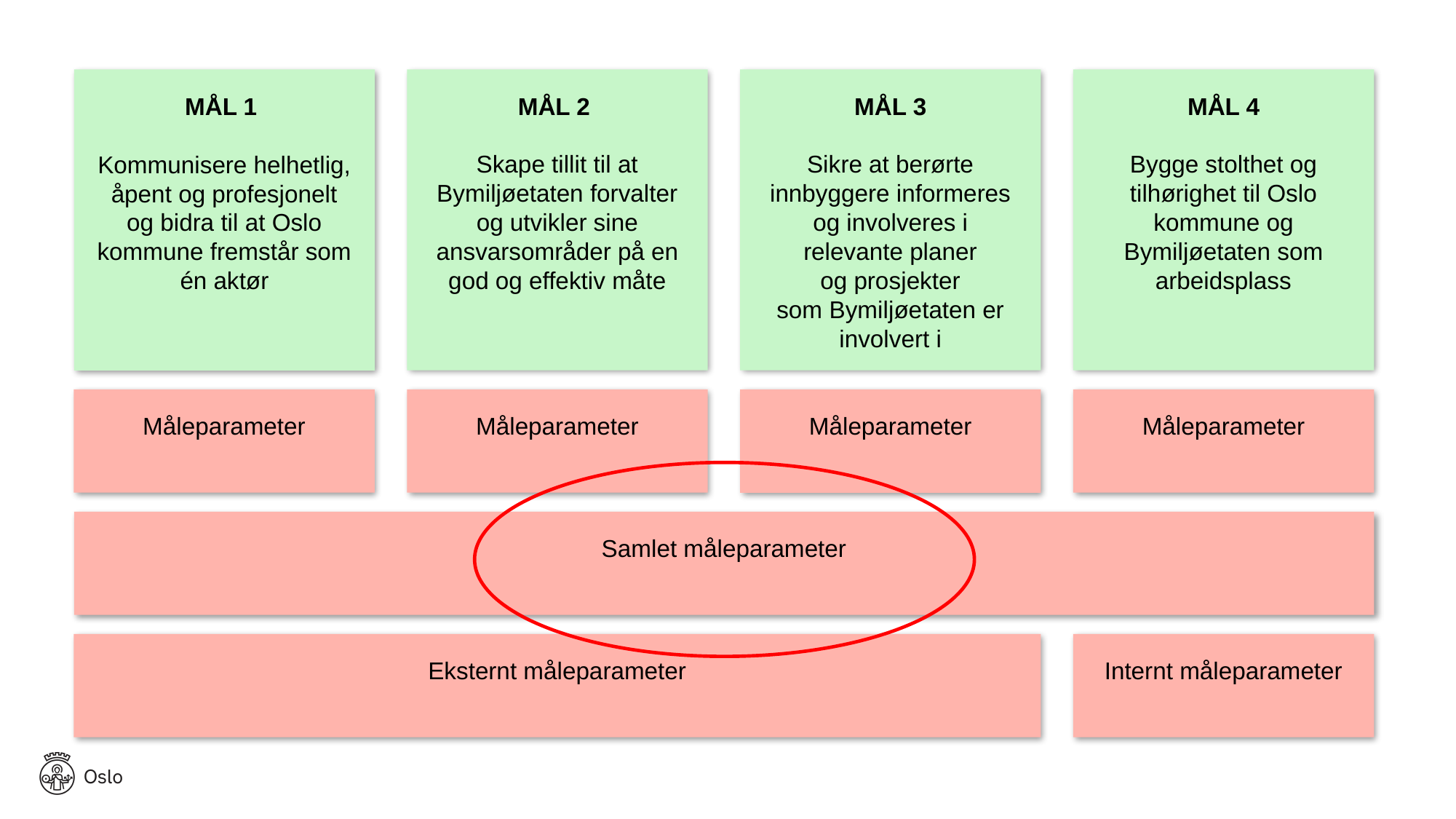

MÅL 3

Sikre at berørte innbyggere informeres og involveres i relevante planer og prosjekter som Bymiljøetaten er involvert i
MÅL 4

Bygge stolthet og tilhørighet til Oslo kommune og Bymiljøetaten som arbeidsplass
MÅL 2

Skape tillit til at Bymiljøetaten forvalter og utvikler sine ansvarsområder på en god og effektiv måte
MÅL 1

Kommunisere helhetlig, åpent og profesjonelt og bidra til at Oslo kommune fremstår som én aktør

Måleparameter
Måleparameter
Måleparameter
Måleparameter

Samlet måleparameter
Eksternt måleparameter
Internt måleparameter